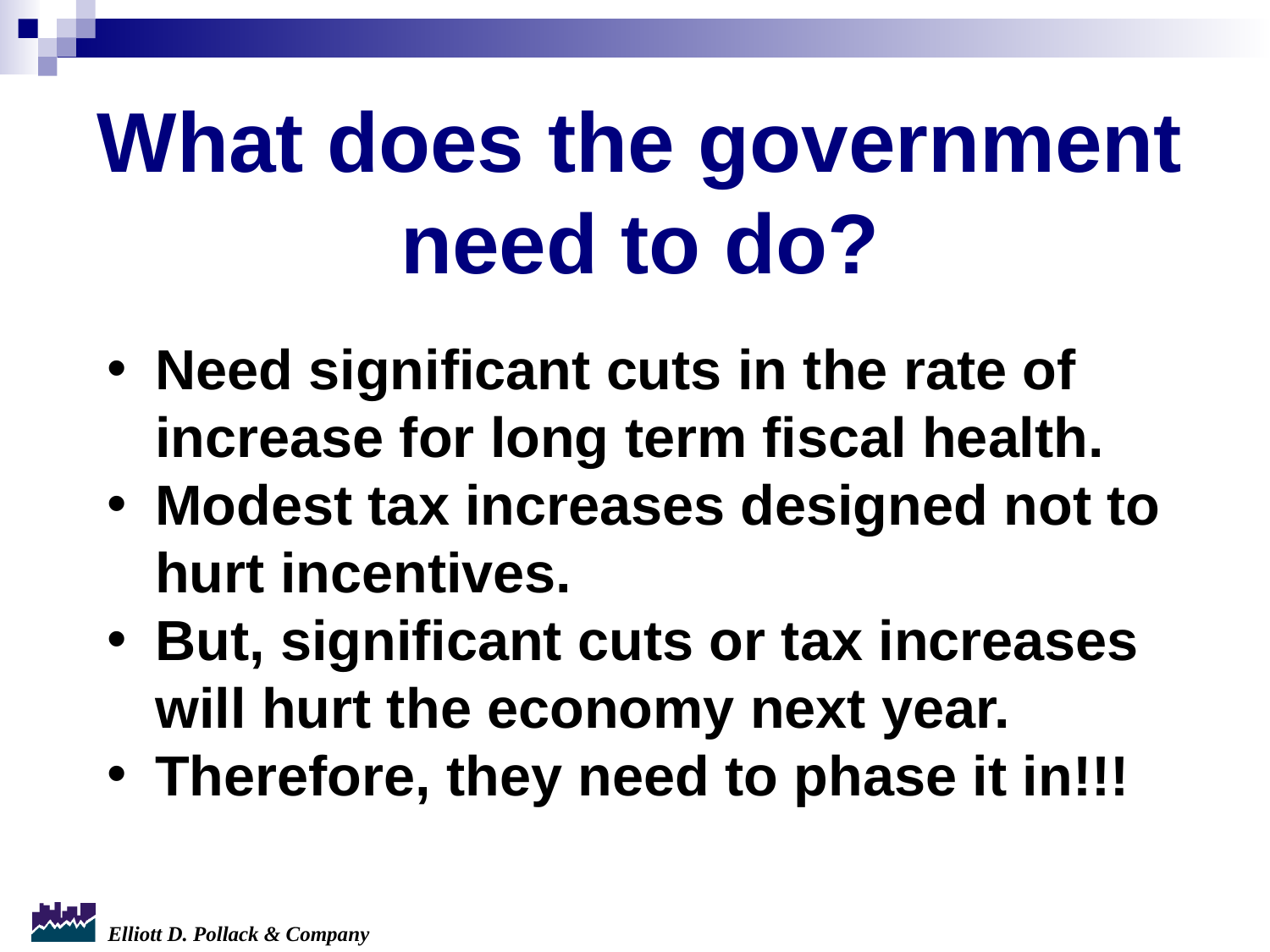

# What does the government need to do?
Need significant cuts in the rate of increase for long term fiscal health.
Modest tax increases designed not to hurt incentives.
But, significant cuts or tax increases will hurt the economy next year.
Therefore, they need to phase it in!!!